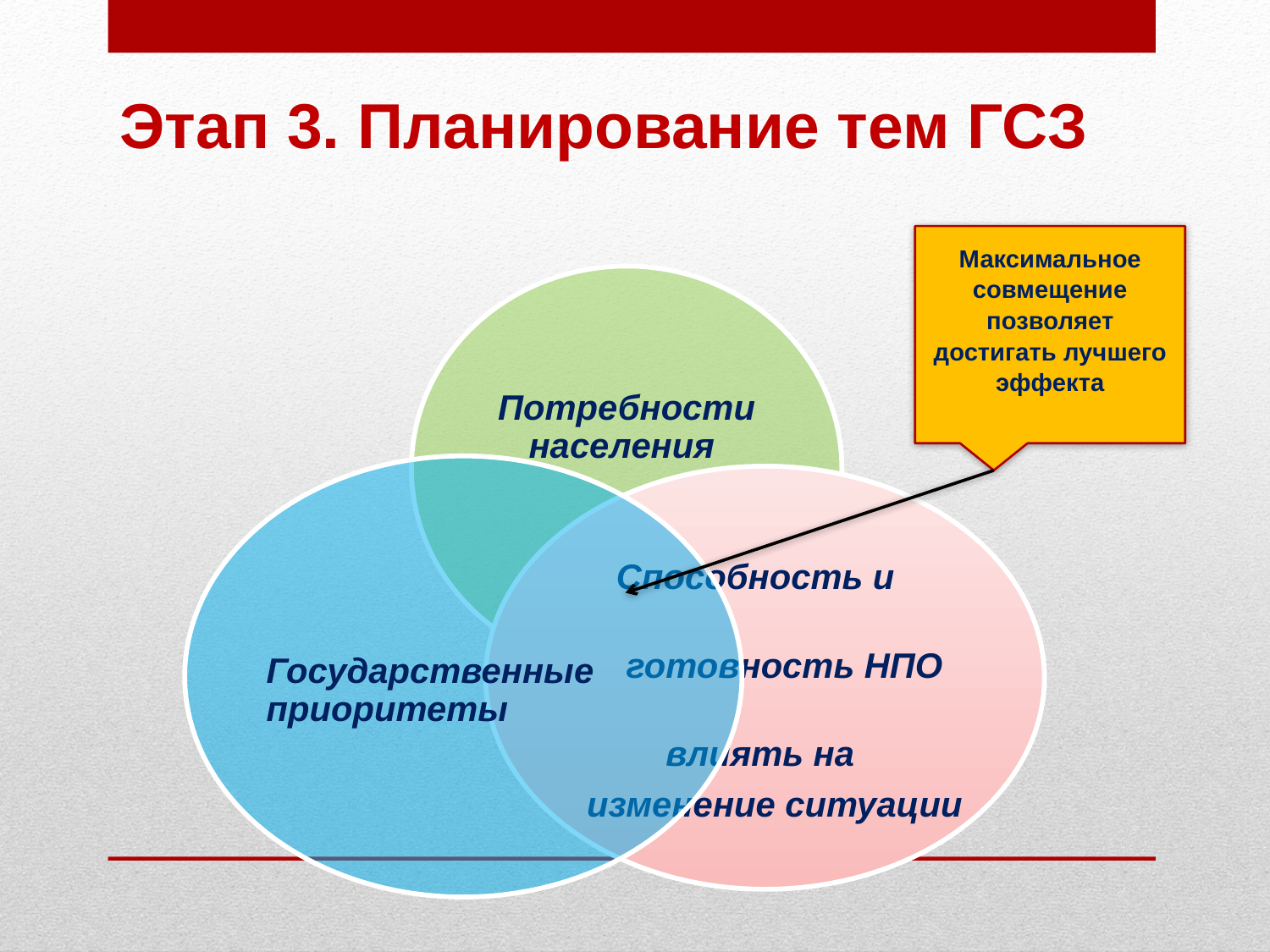

# Этап 3. Планирование тем ГСЗ
Максимальное совмещение позволяет достигать лучшего эффекта

Потребности населения
     Способность и
      готовность НПО
    влиять на
  изменение ситуации
Государственные приоритеты